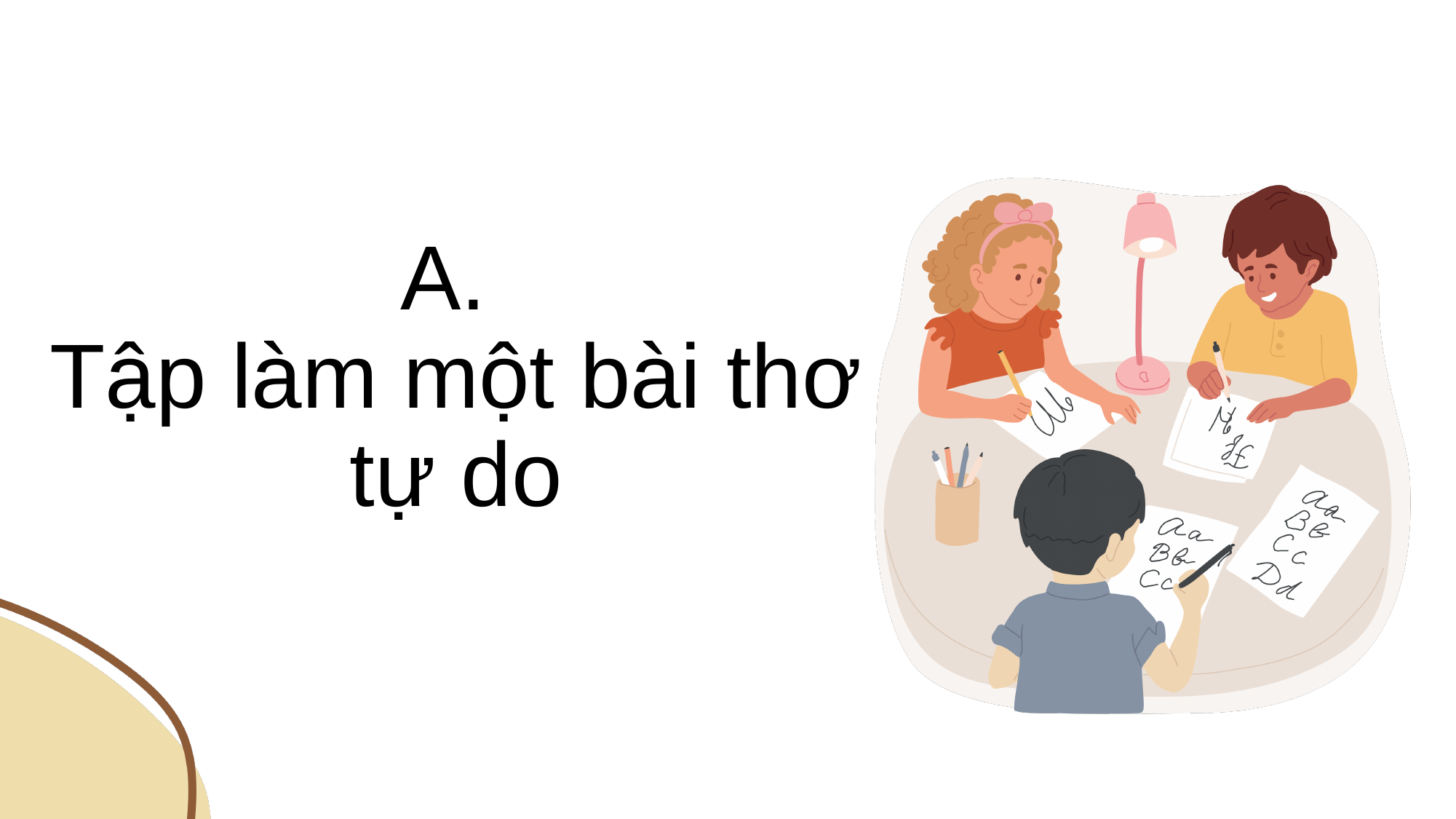

# A. Tập làm một bài thơ tự do